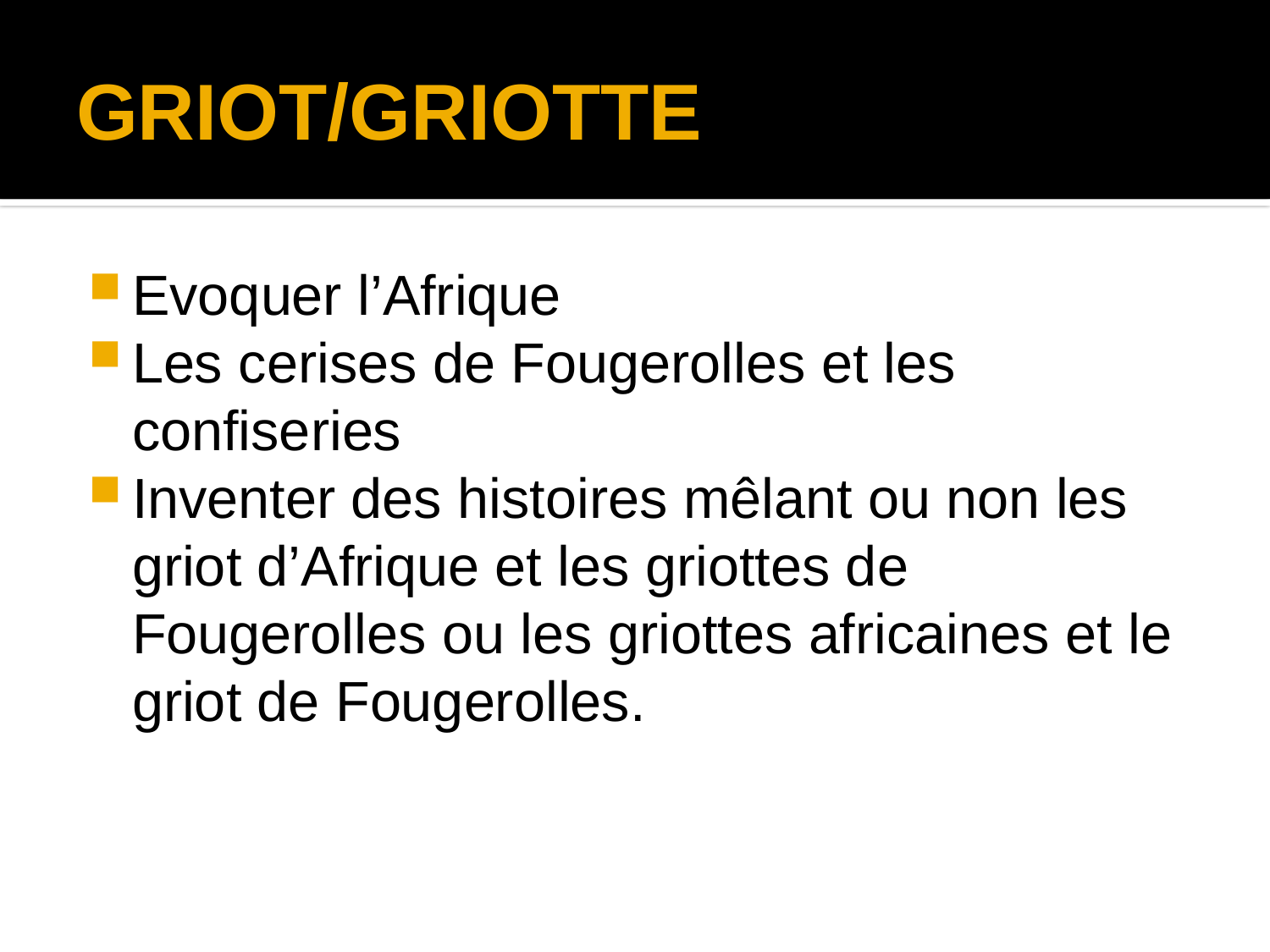

# GRIOT/GRIOTTE
Evoquer l’Afrique
Les cerises de Fougerolles et les confiseries
Inventer des histoires mêlant ou non les griot d’Afrique et les griottes de Fougerolles ou les griottes africaines et le griot de Fougerolles.